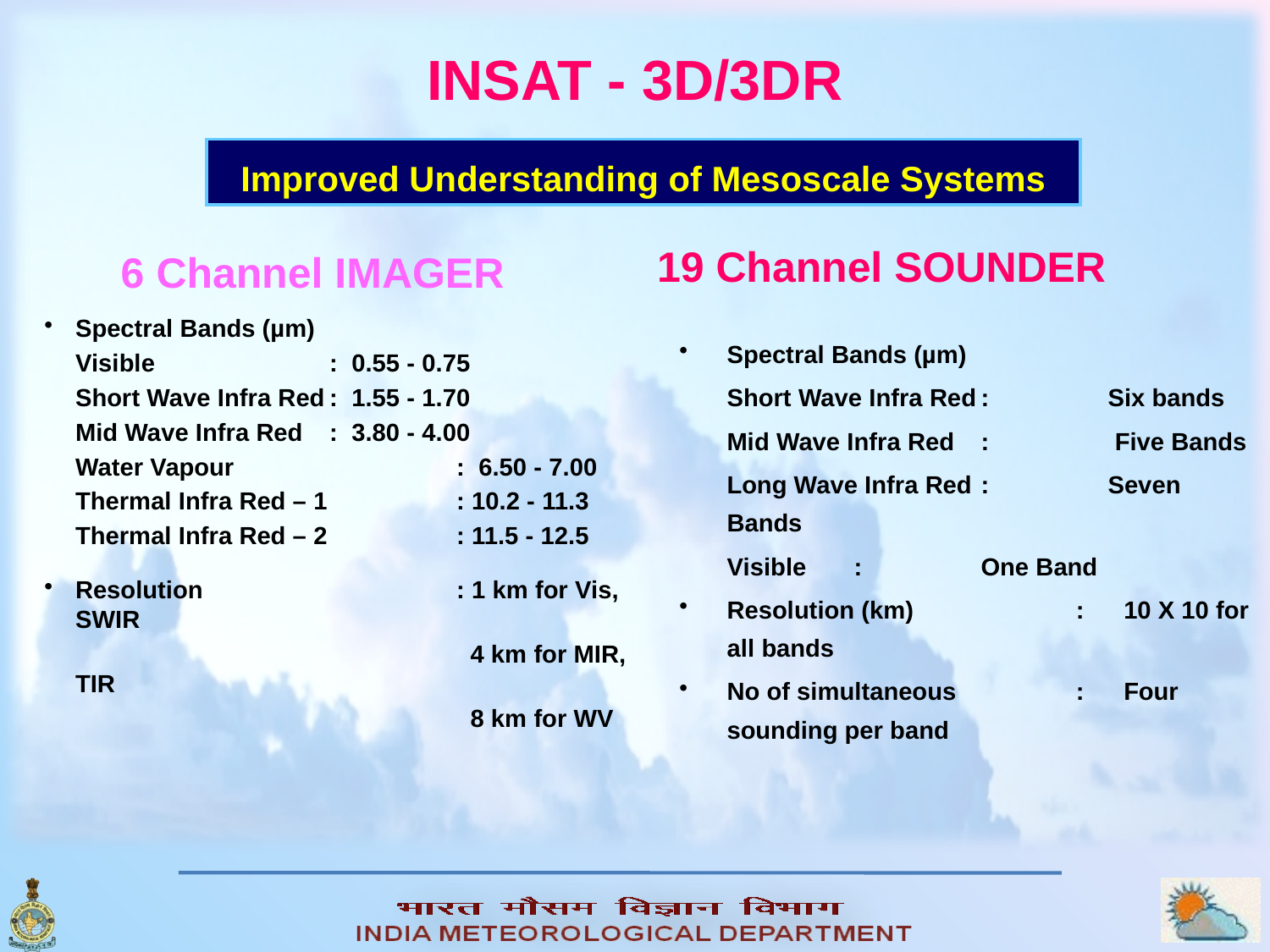

INSAT - 3D/3DR
Improved Understanding of Mesoscale Systems
19 Channel SOUNDER
6 Channel IMAGER
Spectral Bands (µm)
	Visible 		:  0.55 - 0.75
	Short Wave Infra Red	:  1.55 - 1.70
	Mid Wave Infra Red 	:  3.80 - 4.00
	Water Vapour 		:  6.50 - 7.00
	Thermal Infra Red – 1 	: 10.2 - 11.3
	Thermal Infra Red – 2 	: 11.5 - 12.5

Resolution 		: 1 km for Vis, SWIR
				  4 km for MIR, TIR
				  8 km for WV

Spectral Bands (µm)
	Short Wave Infra Red	:  	Six bands
	Mid Wave Infra Red 	: 	 Five Bands
	Long Wave Infra Red	:  	Seven Bands
	Visible 	:   	One Band
Resolution (km)	: 	10 X 10 for all bands
No of simultaneous	: 	Four
sounding per band